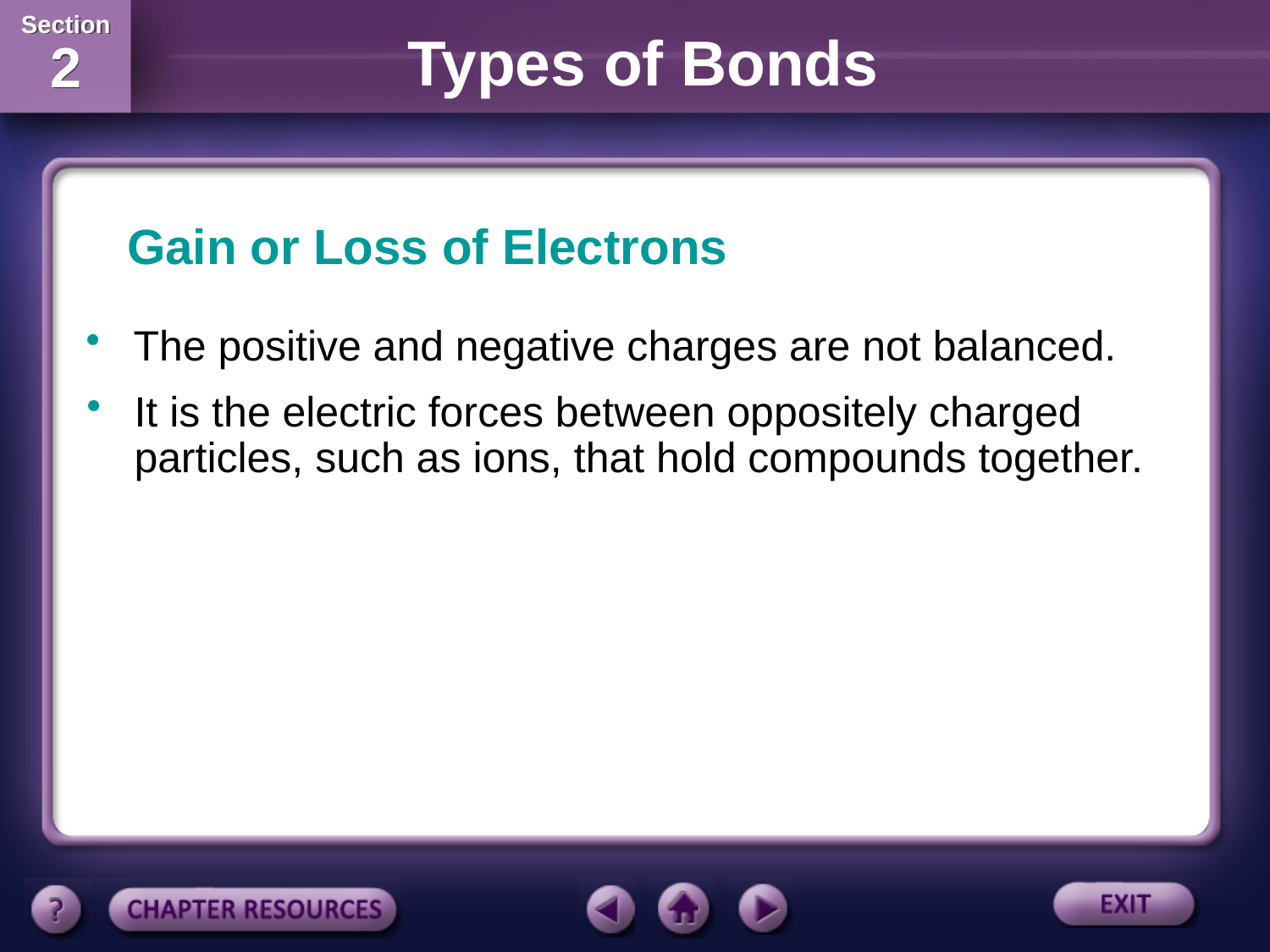

Gain or Loss of Electrons
The positive and negative charges are not balanced.
It is the electric forces between oppositely charged particles, such as ions, that hold compounds together.